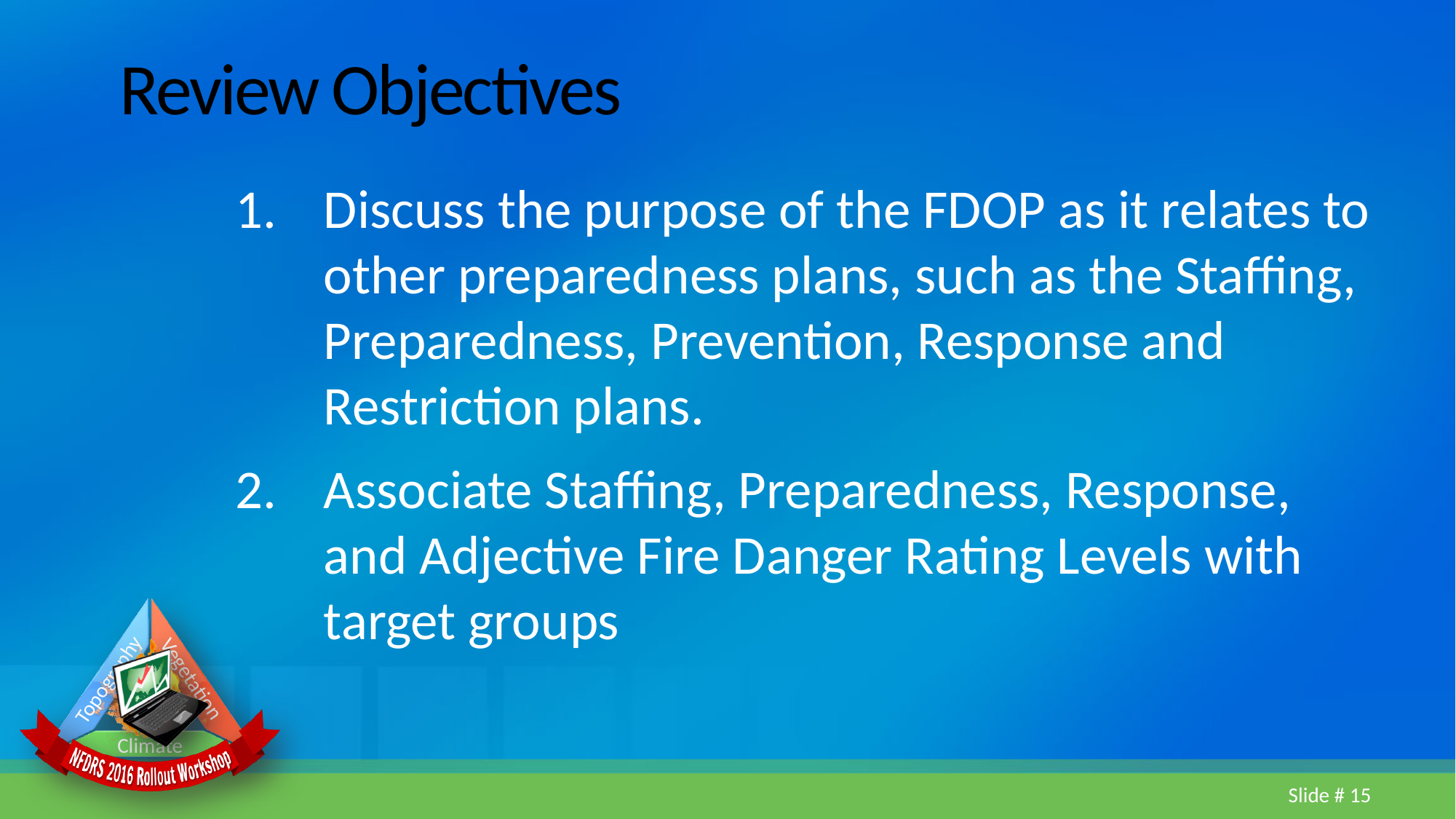

# Review Objectives
Discuss the purpose of the FDOP as it relates to other preparedness plans, such as the Staffing, Preparedness, Prevention, Response and Restriction plans.
Associate Staffing, Preparedness, Response, and Adjective Fire Danger Rating Levels with target groups